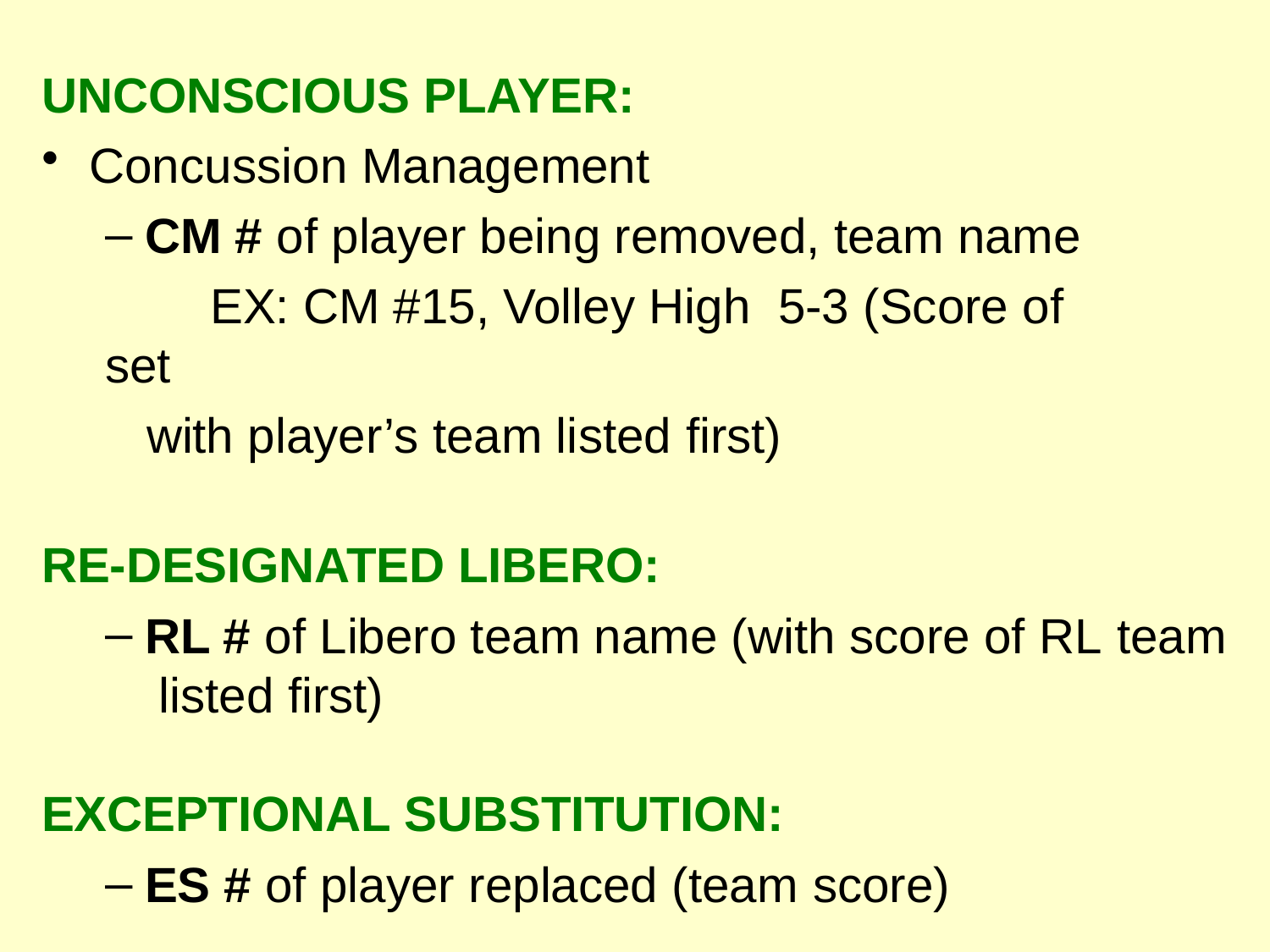

UNCONSCIOUS PLAYER:
Concussion Management
CM # of player being removed, team name
	EX: CM #15, Volley High  5-3 (Score of set
   with player’s team listed first)

RE-DESIGNATED LIBERO:
RL # of Libero team name (with score of RL team  listed first)

EXCEPTIONAL SUBSTITUTION:
ES # of player replaced (team score)